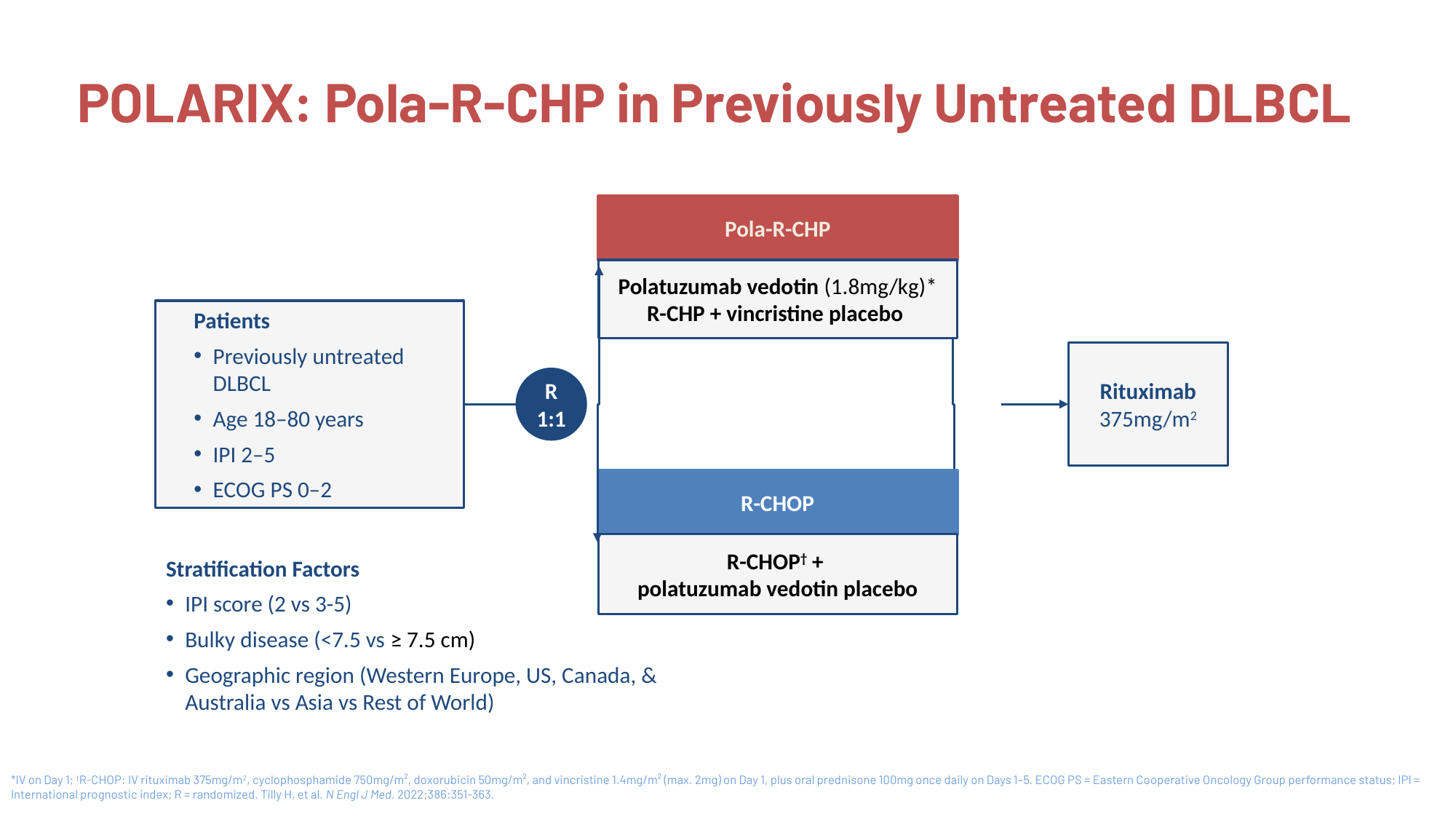

# POLARIX: Pola-R-CHP in Previously Untreated DLBCL
Pola-R-CHP
Polatuzumab vedotin (1.8mg/kg)*
R-CHP + vincristine placebo
Patients
Previously untreated DLBCL
Age 18–80 years
IPI 2–5
ECOG PS 0–2
Rituximab
375mg/m2
R
1:1
R-CHOP
R-CHOP† +
polatuzumab vedotin placebo
Stratification Factors
IPI score (2 vs 3-5)
Bulky disease (<7.5 vs ≥ 7.5 cm)
Geographic region (Western Europe, US, Canada, & Australia vs Asia vs Rest of World)
*IV on Day 1; †R-CHOP: IV rituximab 375mg/m2, cyclophosphamide 750mg/m², doxorubicin 50mg/m², and vincristine 1.4mg/m² (max. 2mg) on Day 1, plus oral prednisone 100mg once daily on Days 1–5. ECOG PS = Eastern Cooperative Oncology Group performance status; IPI = International prognostic index; R = randomized. Tilly H, et al. N Engl J Med. 2022;386:351-363.